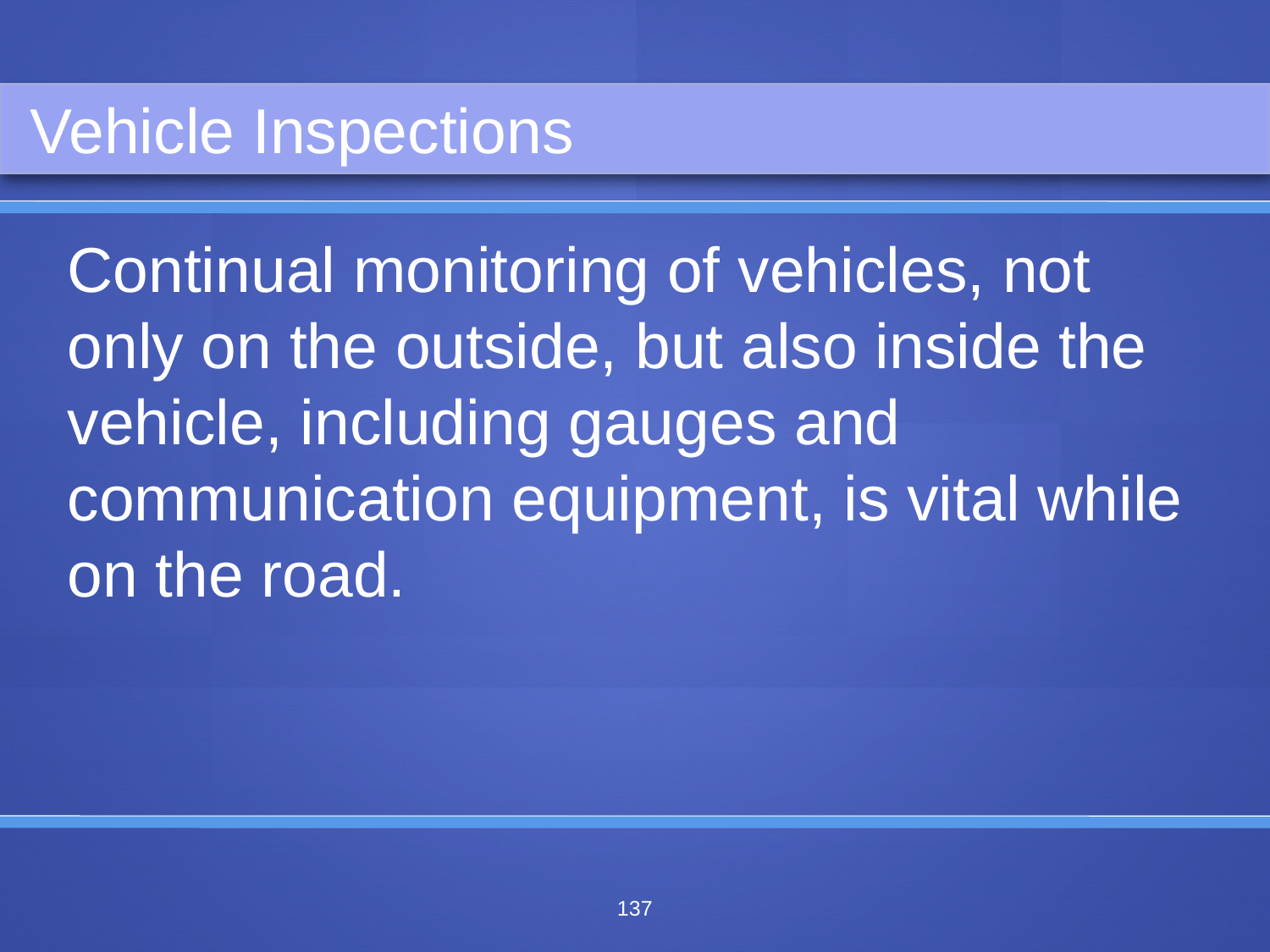

Vehicle Inspections
Continual monitoring of vehicles, not only on the outside, but also inside the vehicle, including gauges and communication equipment, is vital while on the road.

137